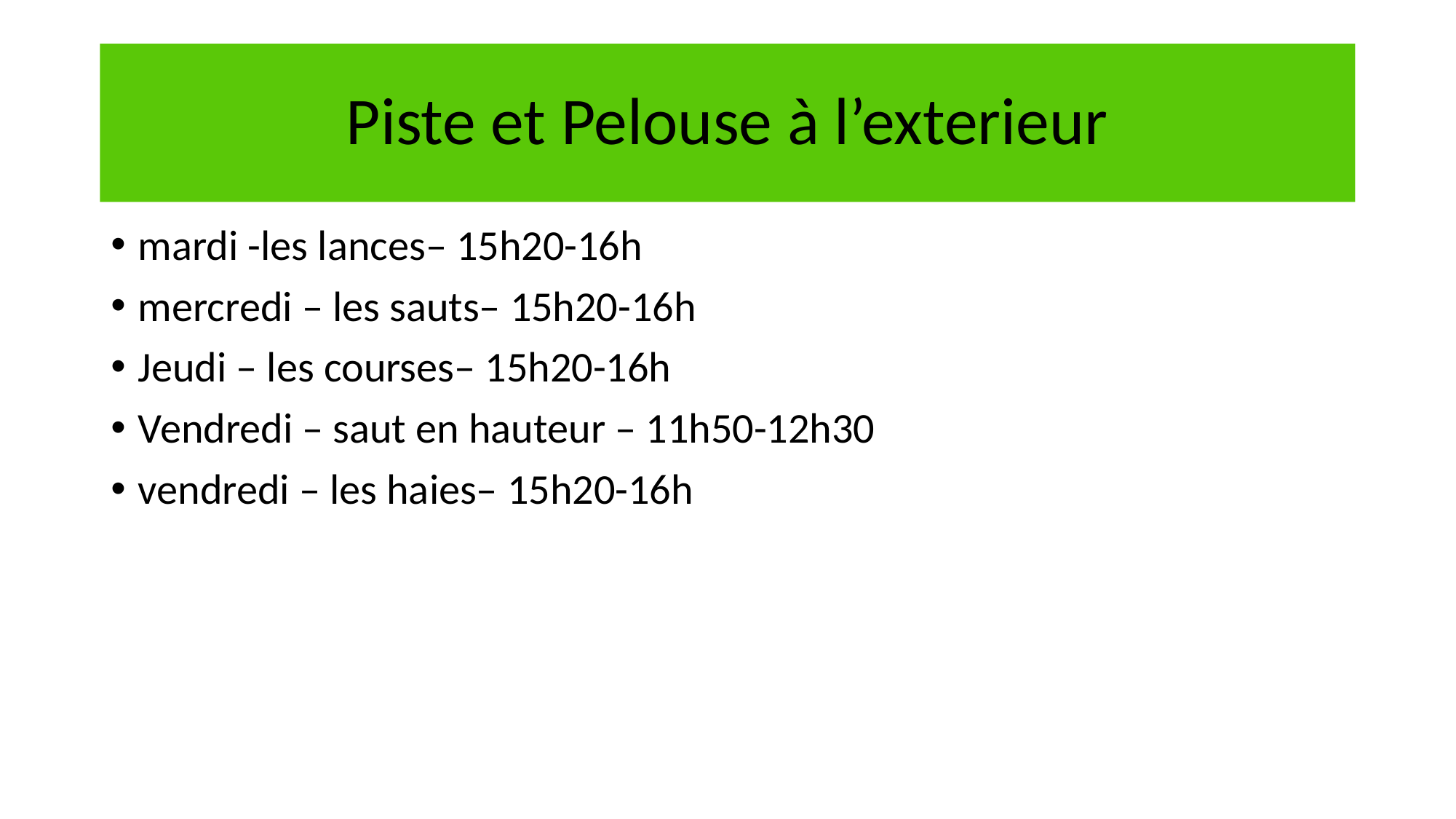

# Piste et Pelouse à l’exterieur
mardi -les lances– 15h20-16h
mercredi – les sauts– 15h20-16h
Jeudi – les courses– 15h20-16h
Vendredi – saut en hauteur – 11h50-12h30
vendredi – les haies– 15h20-16h